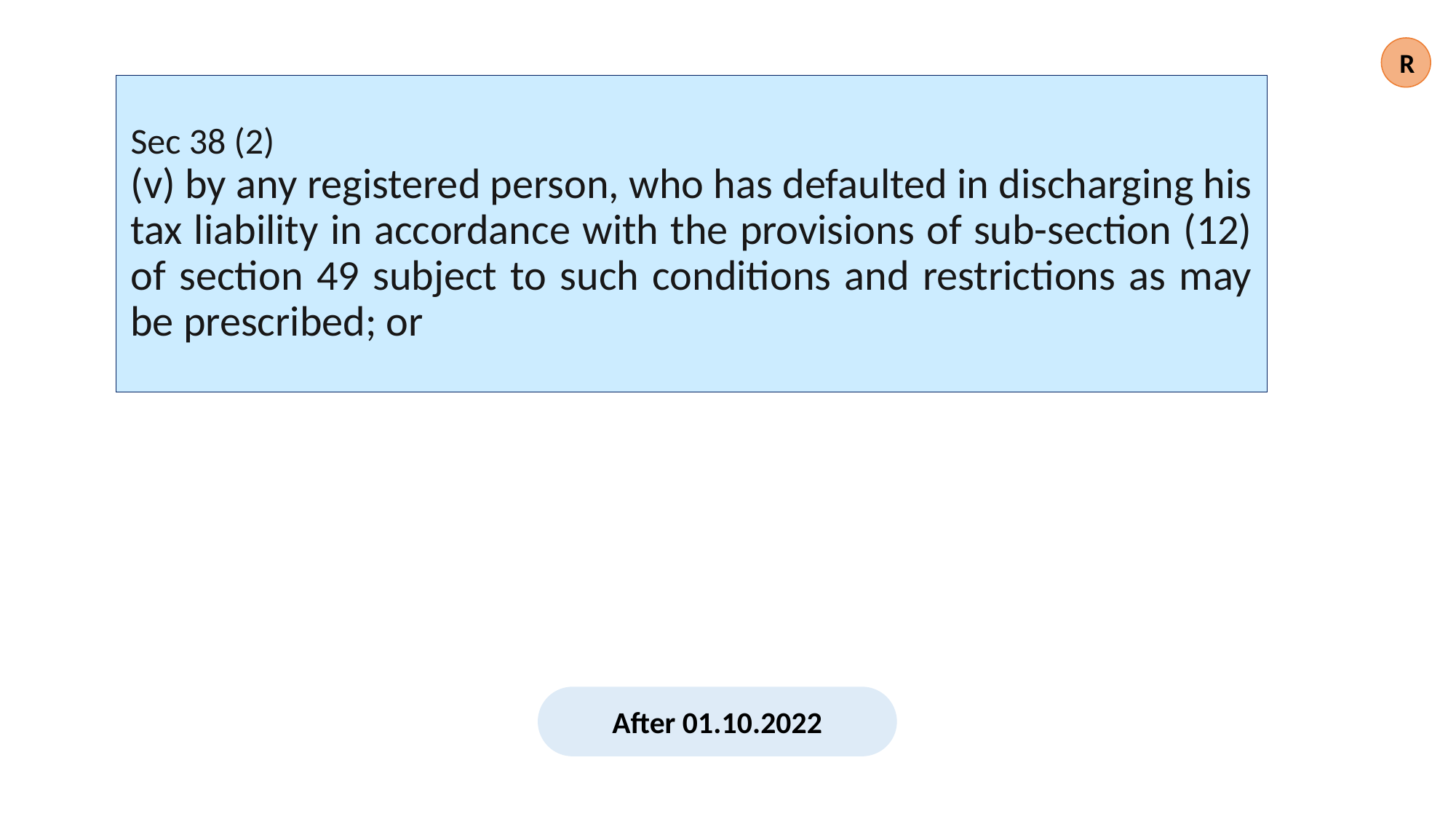

R
Sec 38 (2)
(v) by any registered person, who has defaulted in discharging his tax liability in accordance with the provisions of sub-section (12) of section 49 subject to such conditions and restrictions as may be prescribed; or
After 01.10.2022